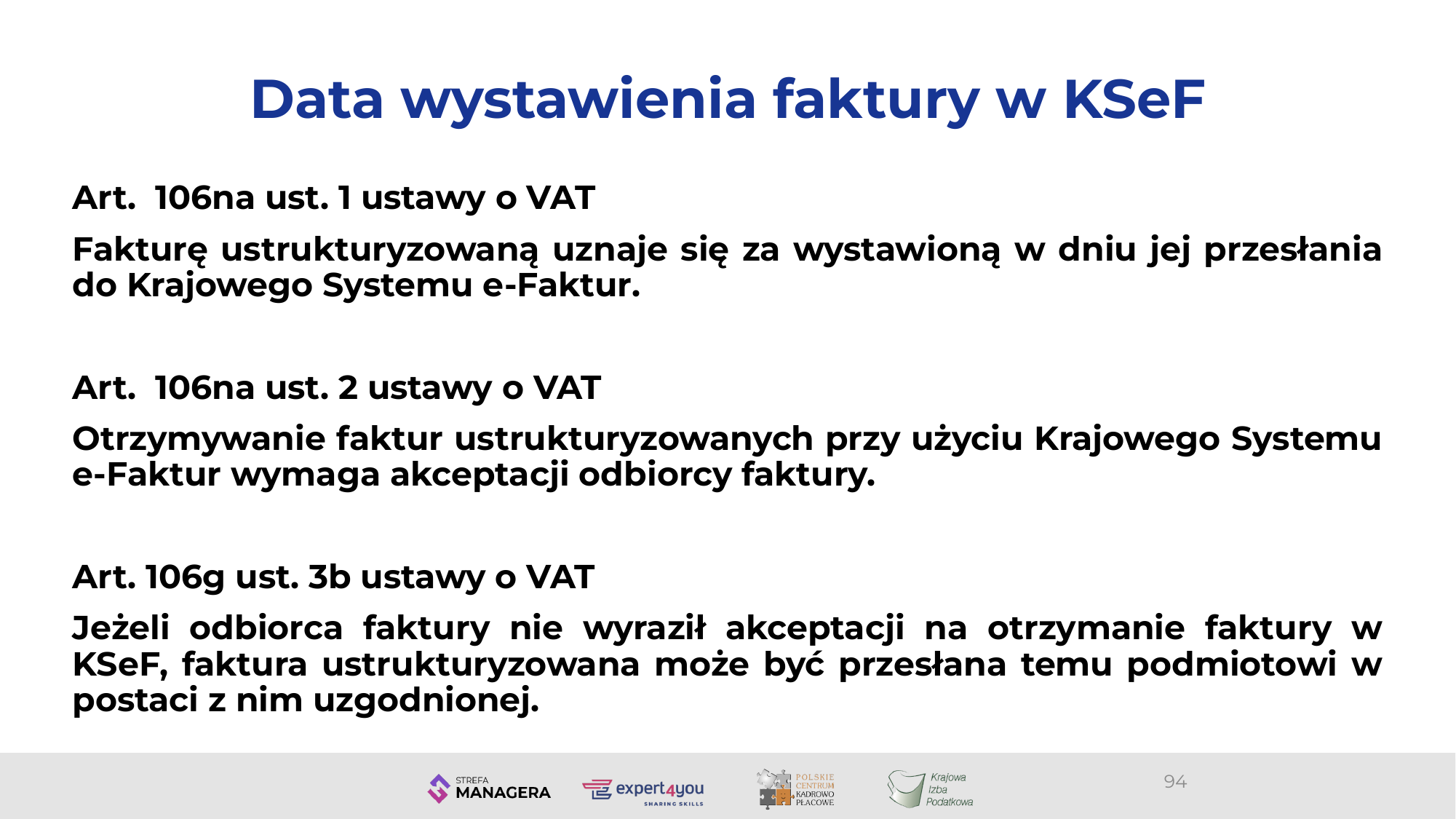

# Data wystawienia faktury w KSeF
Art.  106na ust. 1 ustawy o VAT
Fakturę ustrukturyzowaną uznaje się za wystawioną w dniu jej przesłania do Krajowego Systemu e-Faktur.

Art.  106na ust. 2 ustawy o VAT
Otrzymywanie faktur ustrukturyzowanych przy użyciu Krajowego Systemu e-Faktur wymaga akceptacji odbiorcy faktury.

Art. 106g ust. 3b ustawy o VAT
Jeżeli odbiorca faktury nie wyraził akceptacji na otrzymanie faktury w KSeF, faktura ustrukturyzowana może być przesłana temu podmiotowi w postaci z nim uzgodnionej.
94